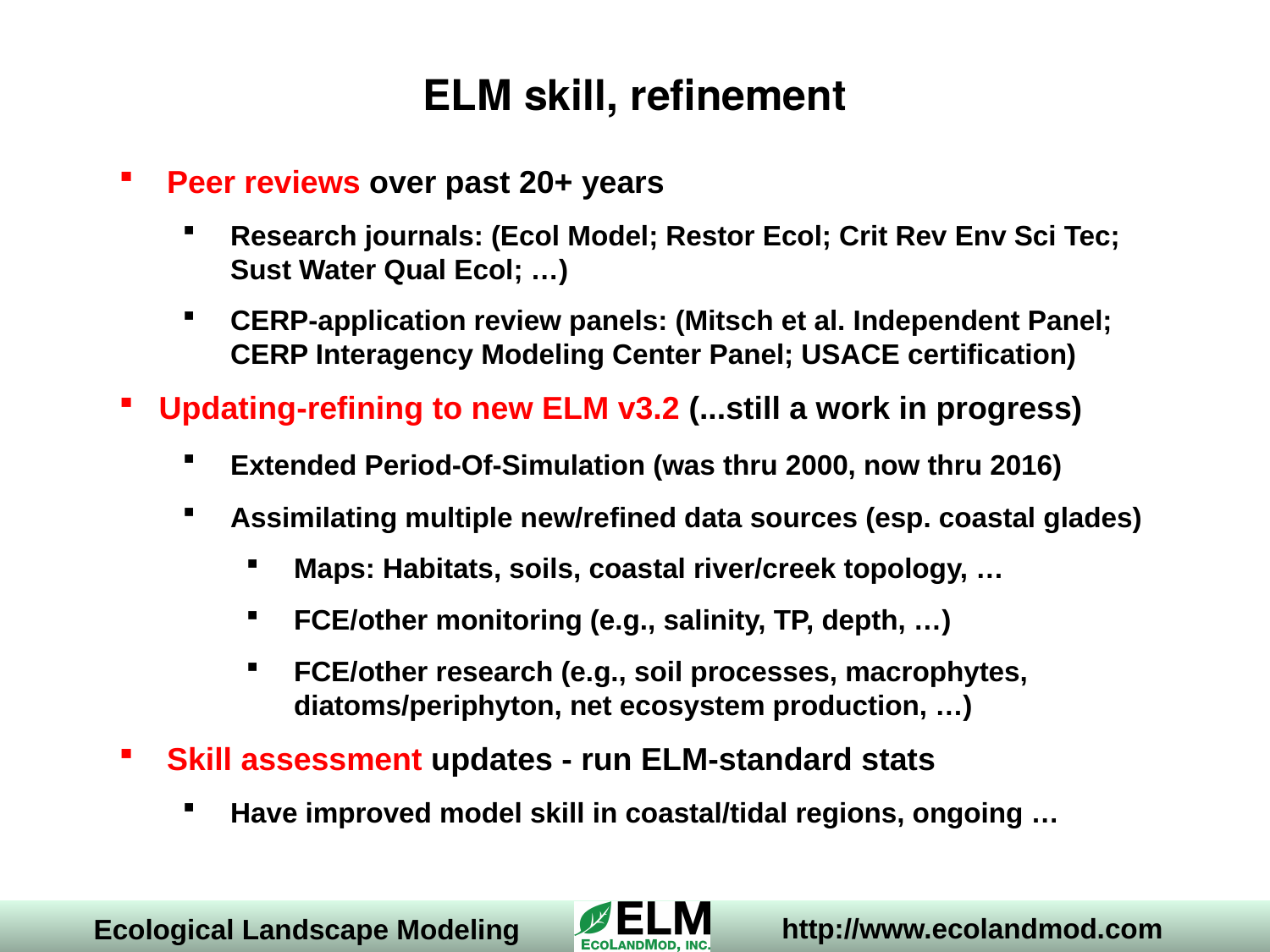

ELM skill, refinement
Peer reviews over past 20+ years
Research journals: (Ecol Model; Restor Ecol; Crit Rev Env Sci Tec; Sust Water Qual Ecol; …)
CERP-application review panels: (Mitsch et al. Independent Panel; CERP Interagency Modeling Center Panel; USACE certification)
Updating-refining to new ELM v3.2 (...still a work in progress)
Extended Period-Of-Simulation (was thru 2000, now thru 2016)
Assimilating multiple new/refined data sources (esp. coastal glades)
Maps: Habitats, soils, coastal river/creek topology, …
FCE/other monitoring (e.g., salinity, TP, depth, …)
FCE/other research (e.g., soil processes, macrophytes, diatoms/periphyton, net ecosystem production, …)
Skill assessment updates - run ELM-standard stats
Have improved model skill in coastal/tidal regions, ongoing …